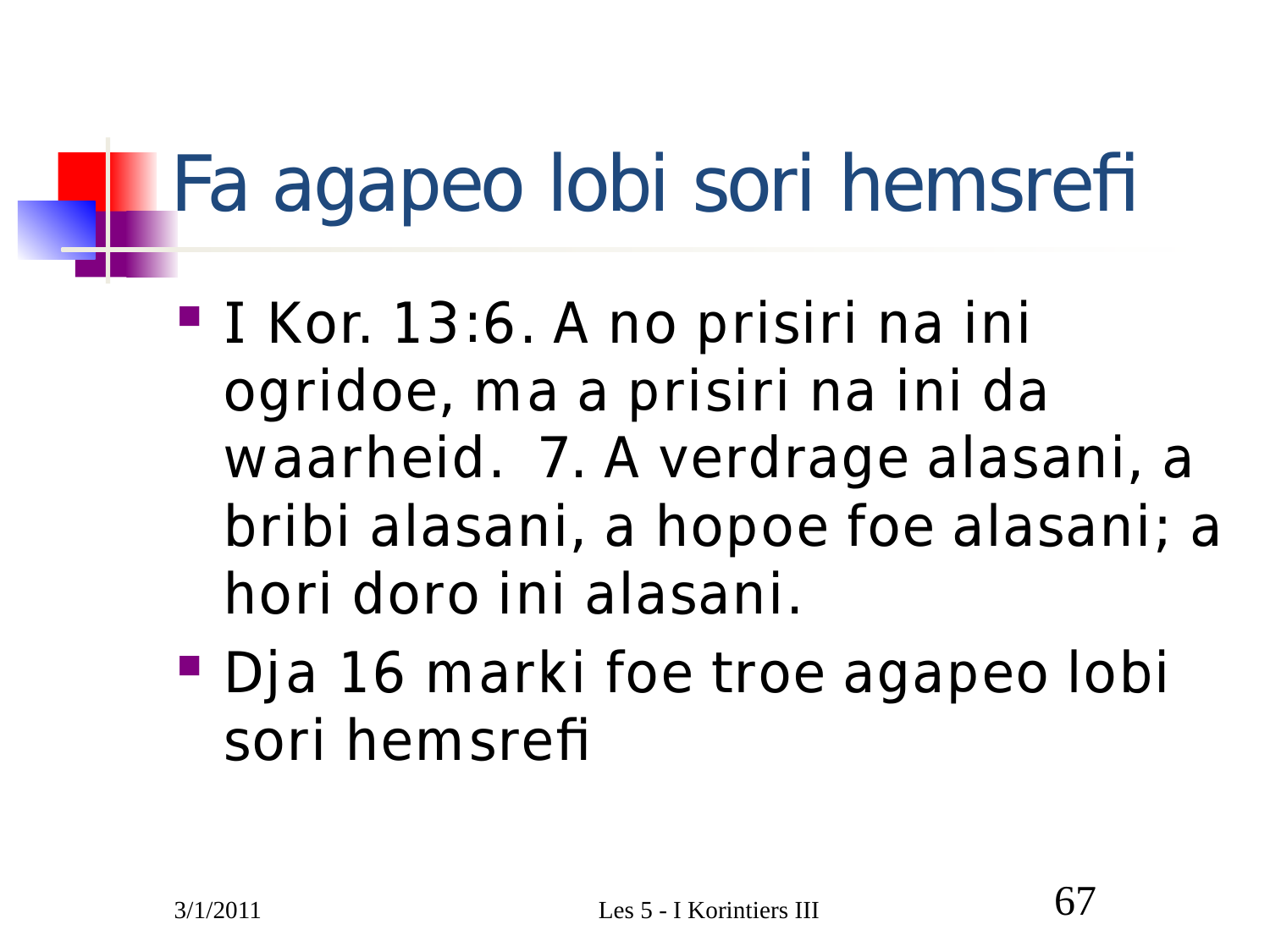

# Fa agapeo lobi sori hemsrefi
I Kor. 13:6. A no prisiri na ini ogridoe, ma a prisiri na ini da waarheid.  7. A verdrage alasani, a bribi alasani, a hopoe foe alasani; a hori doro ini alasani.
Dja 16 marki foe troe agapeo lobi sori hemsrefi
3/1/2011
Les 5 - I Korintiers III
67